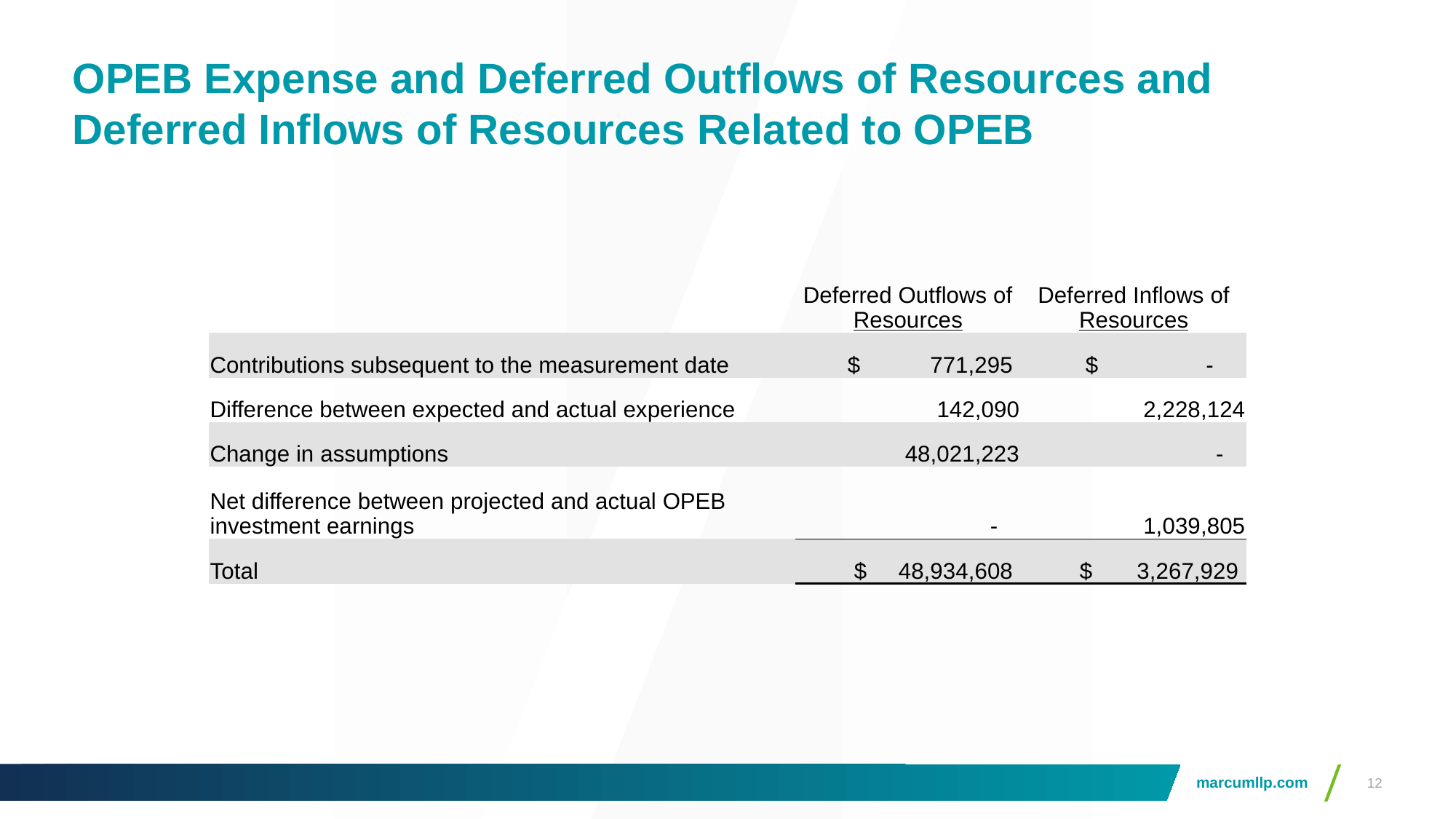

# OPEB Expense and Deferred Outflows of Resources and Deferred Inflows of Resources Related to OPEB
|  | Deferred Outflows of Resources | Deferred Inflows of Resources |
| --- | --- | --- |
| Contributions subsequent to the measurement date | $ 771,295 | $ - |
| Difference between expected and actual experience | 142,090 | 2,228,124 |
| Change in assumptions | 48,021,223 | - |
| Net difference between projected and actual OPEB investment earnings | - | 1,039,805 |
| Total | $ 48,934,608 | $ 3,267,929 |
12